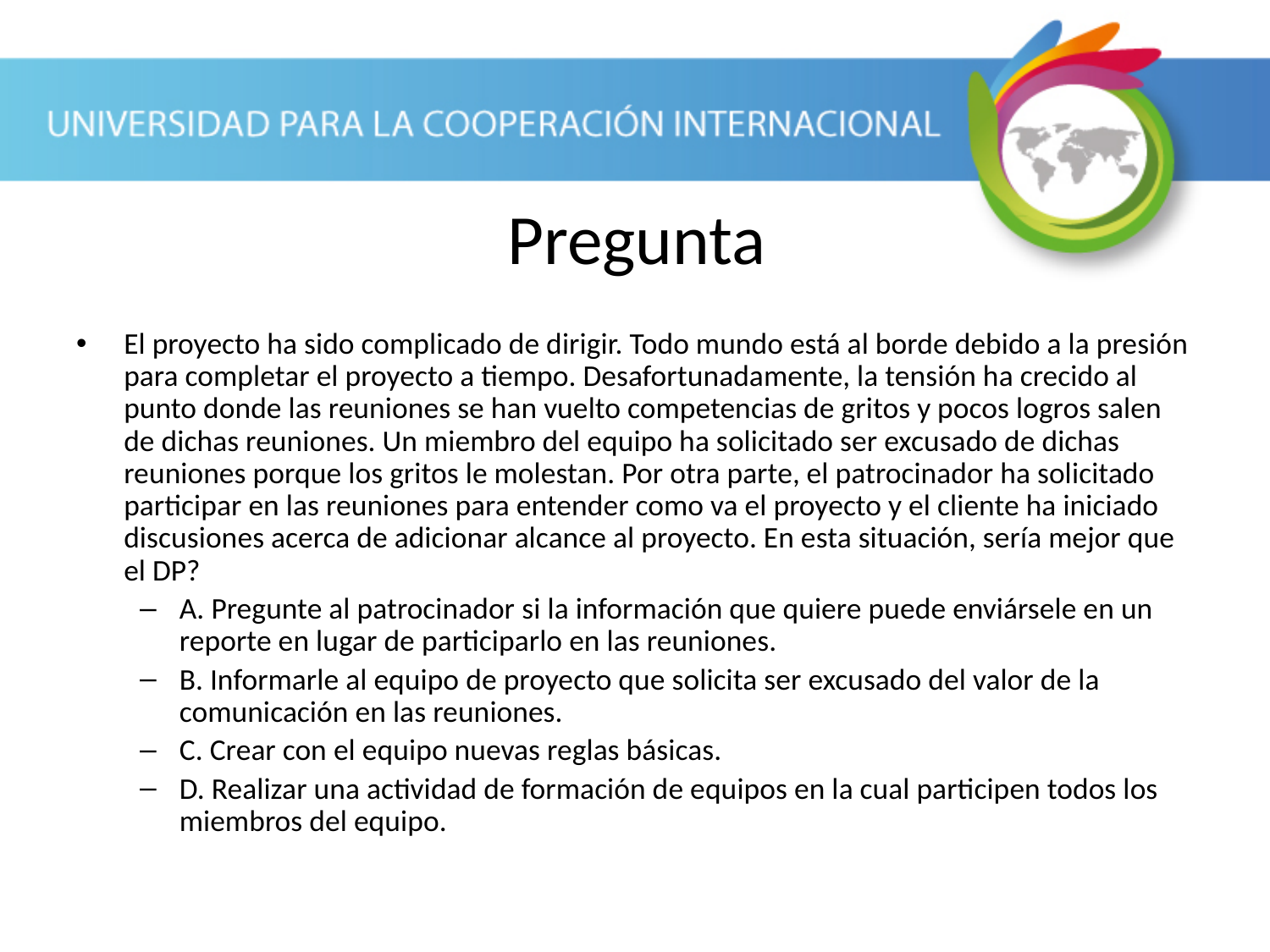

Pregunta
El proyecto ha sido complicado de dirigir. Todo mundo está al borde debido a la presión para completar el proyecto a tiempo. Desafortunadamente, la tensión ha crecido al punto donde las reuniones se han vuelto competencias de gritos y pocos logros salen de dichas reuniones. Un miembro del equipo ha solicitado ser excusado de dichas reuniones porque los gritos le molestan. Por otra parte, el patrocinador ha solicitado participar en las reuniones para entender como va el proyecto y el cliente ha iniciado discusiones acerca de adicionar alcance al proyecto. En esta situación, sería mejor que el DP?
A. Pregunte al patrocinador si la información que quiere puede enviársele en un reporte en lugar de participarlo en las reuniones.
B. Informarle al equipo de proyecto que solicita ser excusado del valor de la comunicación en las reuniones.
C. Crear con el equipo nuevas reglas básicas.
D. Realizar una actividad de formación de equipos en la cual participen todos los miembros del equipo.